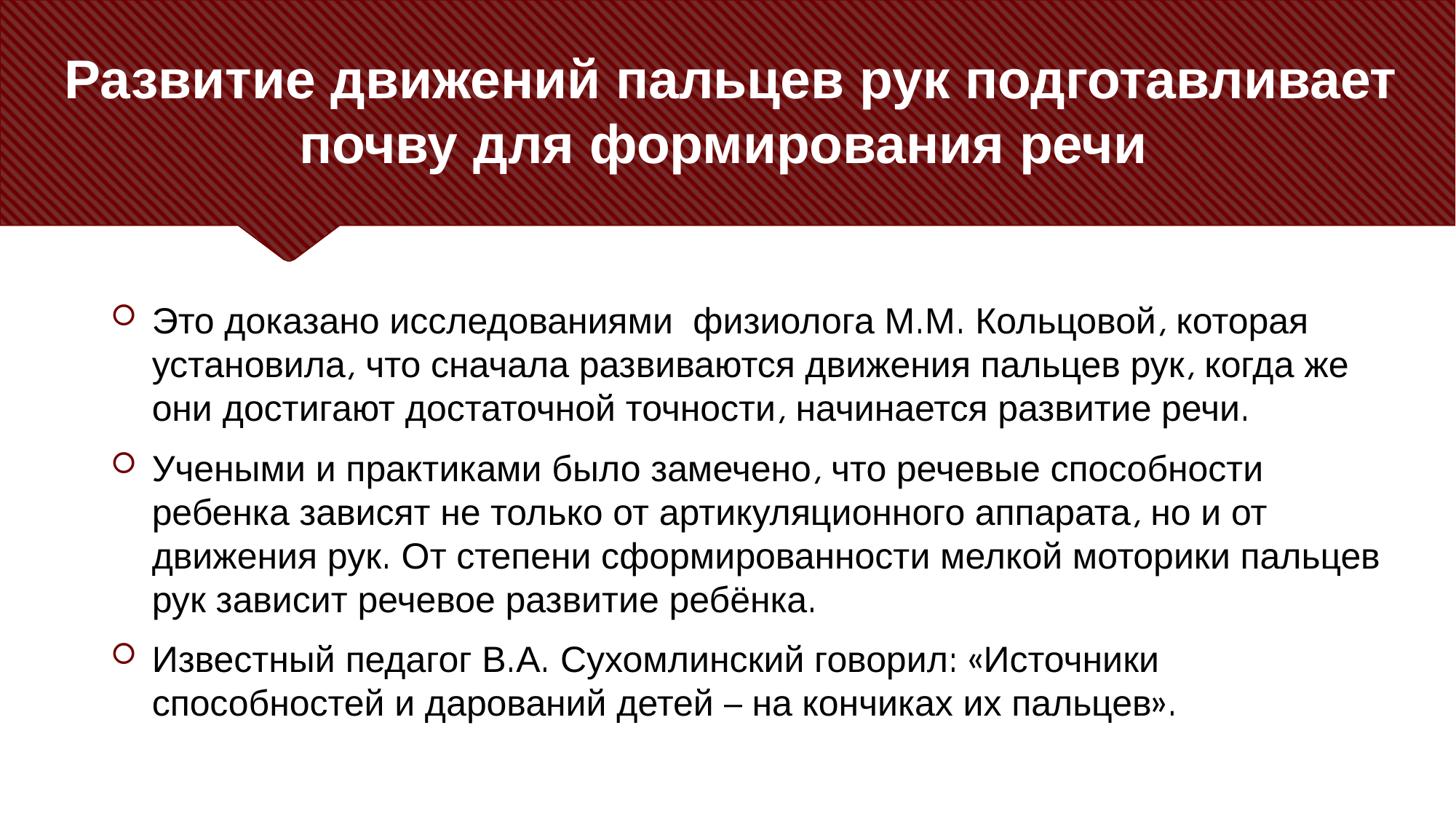

# Развитие движений пальцев рук подготавливает почву для формирования речи
Это доказано исследованиями  физиолога М.М. Кольцовой, которая установила, что сначала развиваются движения пальцев рук, когда же они достигают достаточной точности, начинается развитие речи.
Учеными и практиками было замечено, что речевые способности ребенка зависят не только от артикуляционного аппарата, но и от движения рук. От степени сформированности мелкой моторики пальцев рук зависит речевое развитие ребёнка.
Известный педагог В.А. Сухомлинский говорил: «Источники способностей и дарований детей – на кончиках их пальцев».